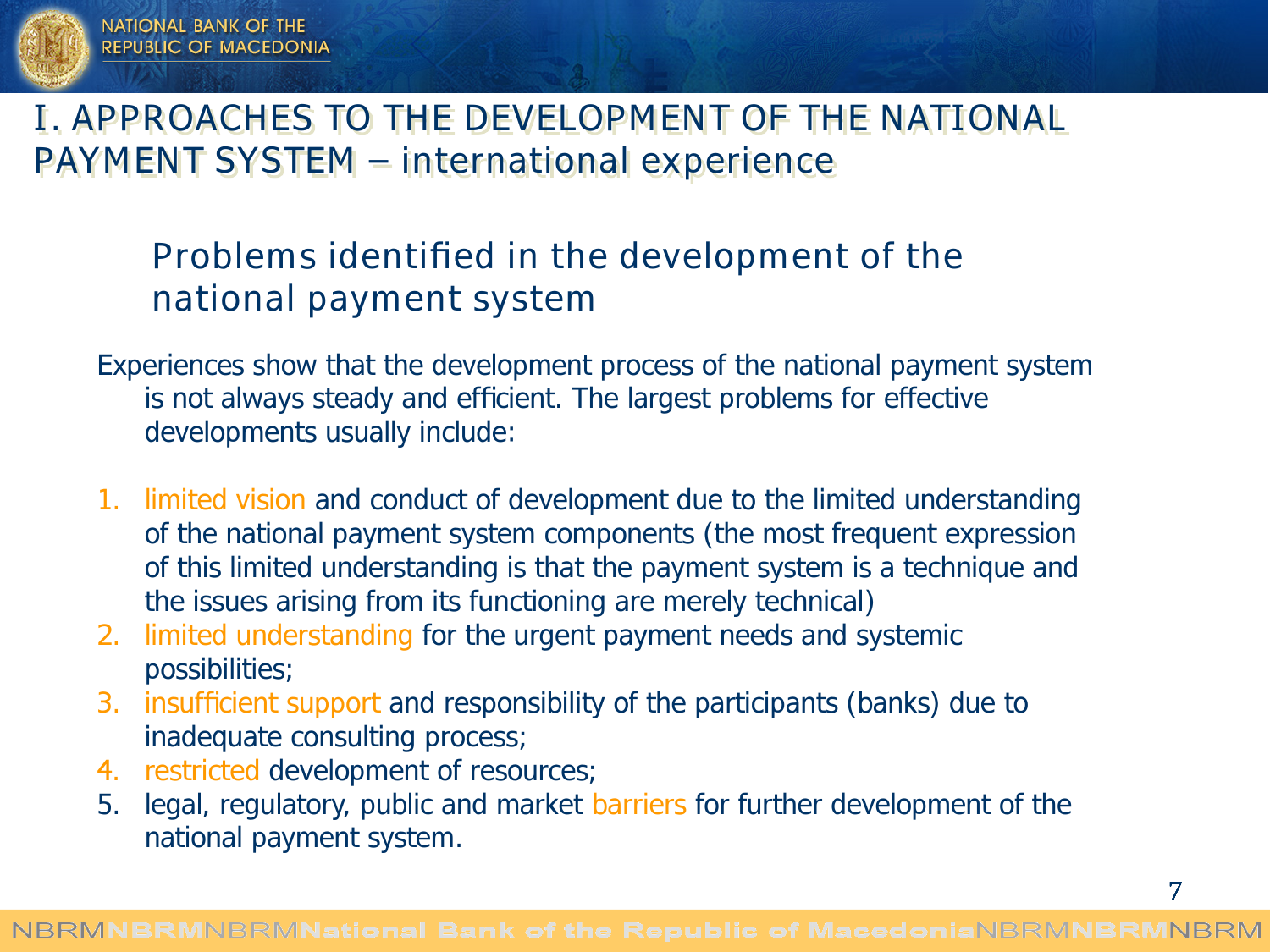

I. APPROACHES TO THE DEVELOPMENT OF THE NATIONAL PAYMENT SYSTEM – international experience

Problems identified in the development of the national payment system

Experiences show that the development process of the national payment system is not always steady and efficient. The largest problems for effective developments usually include:

limited vision and conduct of development due to the limited understanding of the national payment system components (the most frequent expression of this limited understanding is that the payment system is a technique and the issues arising from its functioning are merely technical)
limited understanding for the urgent payment needs and systemic possibilities;
insufficient support and responsibility of the participants (banks) due to inadequate consulting process;
restricted development of resources;
legal, regulatory, public and market barriers for further development of the national payment system.
7
7
7
7
7
7
7
7